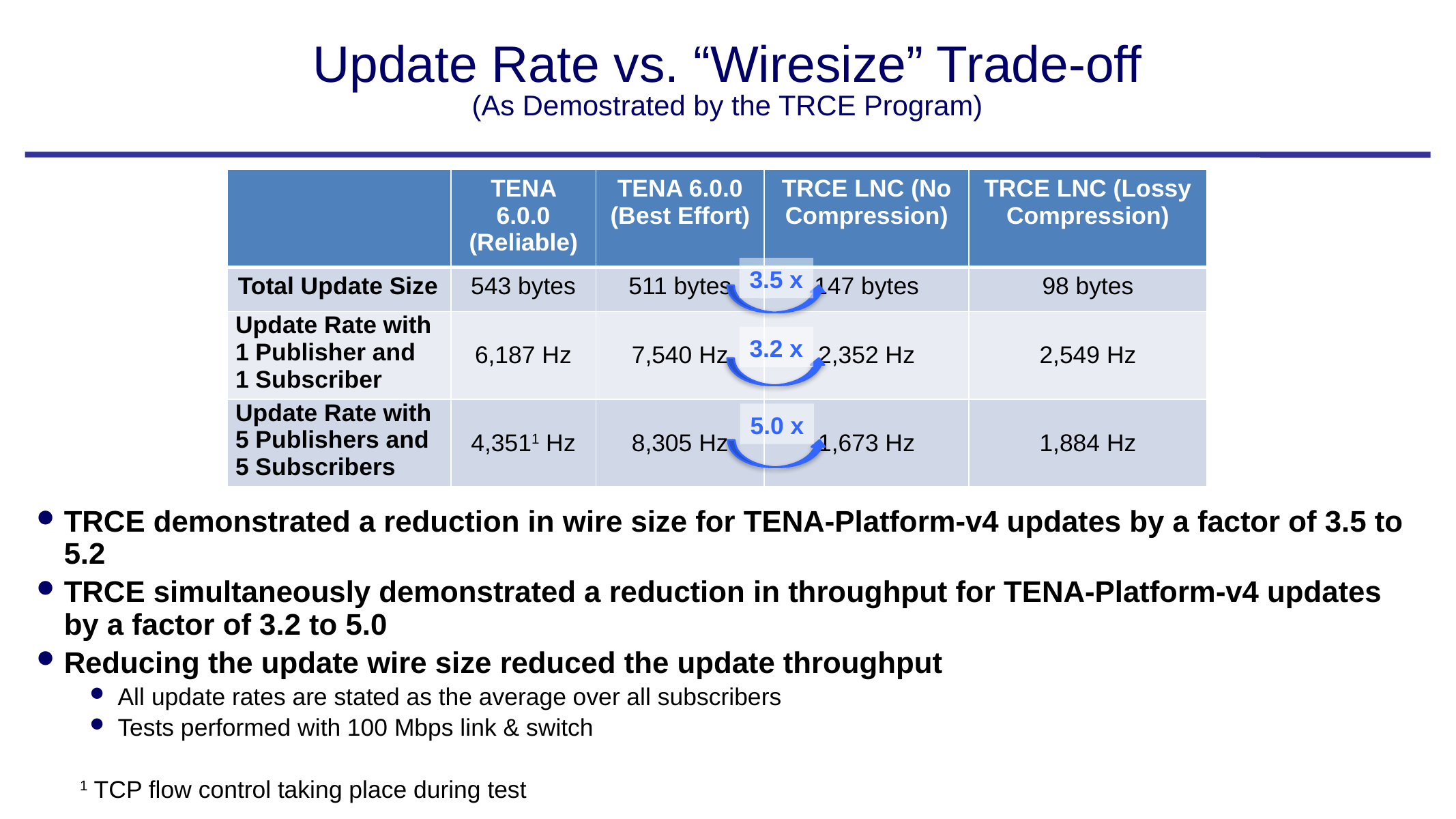

# Update Rate vs. “Wiresize” Trade-off (As Demostrated by the TRCE Program)
|  | TENA 6.0.0 (Reliable) | TENA 6.0.0 (Best Effort) | TRCE LNC (No Compression) | TRCE LNC (Lossy Compression) |
| --- | --- | --- | --- | --- |
| Total Update Size | 543 bytes | 511 bytes | 147 bytes | 98 bytes |
| Update Rate with 1 Publisher and 1 Subscriber | 6,187 Hz | 7,540 Hz | 2,352 Hz | 2,549 Hz |
| Update Rate with 5 Publishers and 5 Subscribers | 4,3511 Hz | 8,305 Hz | 1,673 Hz | 1,884 Hz |
3.5 x

3.2 x

5.0 x

TRCE demonstrated a reduction in wire size for TENA-Platform-v4 updates by a factor of 3.5 to 5.2
TRCE simultaneously demonstrated a reduction in throughput for TENA-Platform-v4 updates by a factor of 3.2 to 5.0
Reducing the update wire size reduced the update throughput
All update rates are stated as the average over all subscribers
Tests performed with 100 Mbps link & switch

1 TCP flow control taking place during test